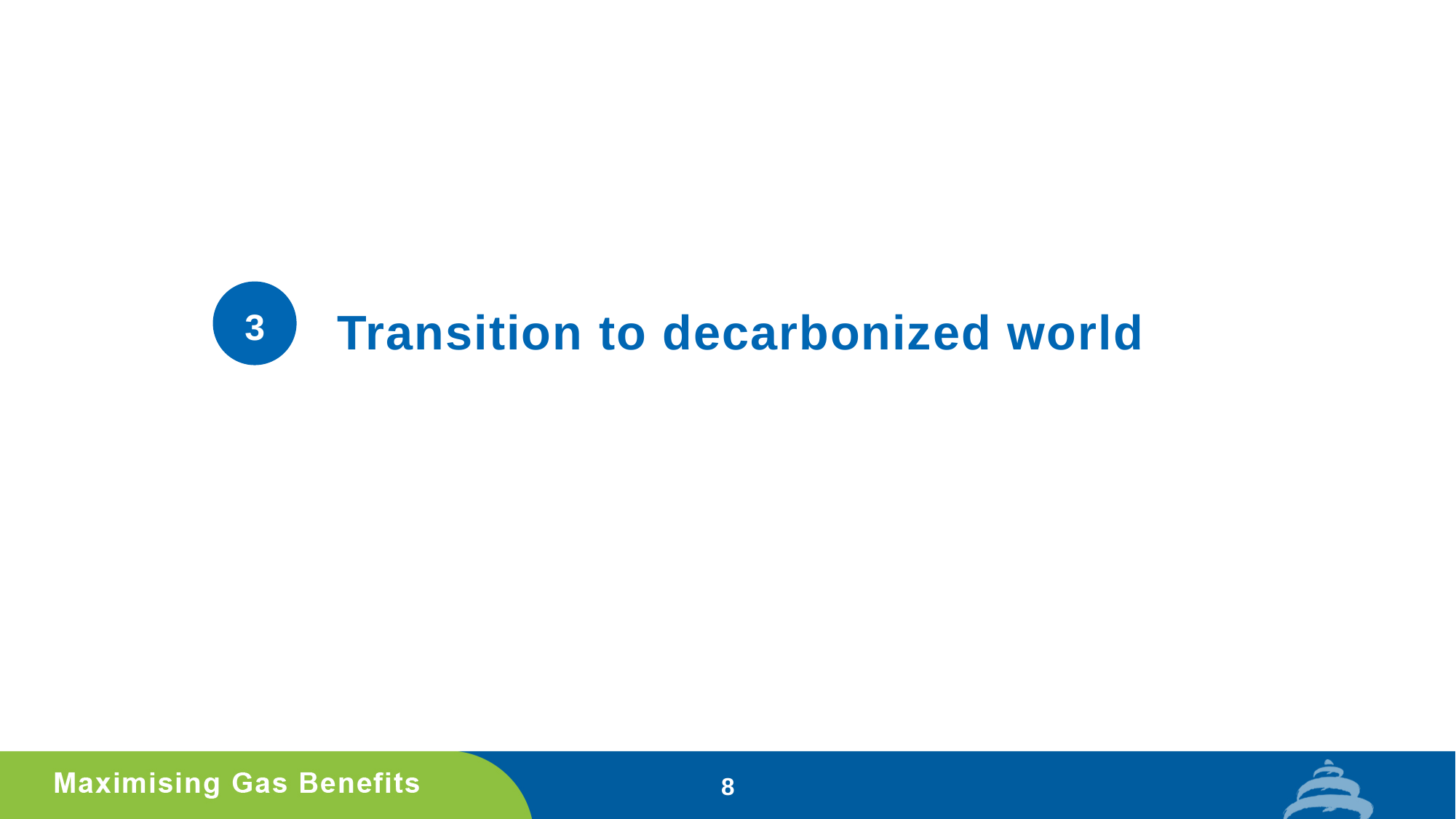

# Transition to decarbonized world
3
8